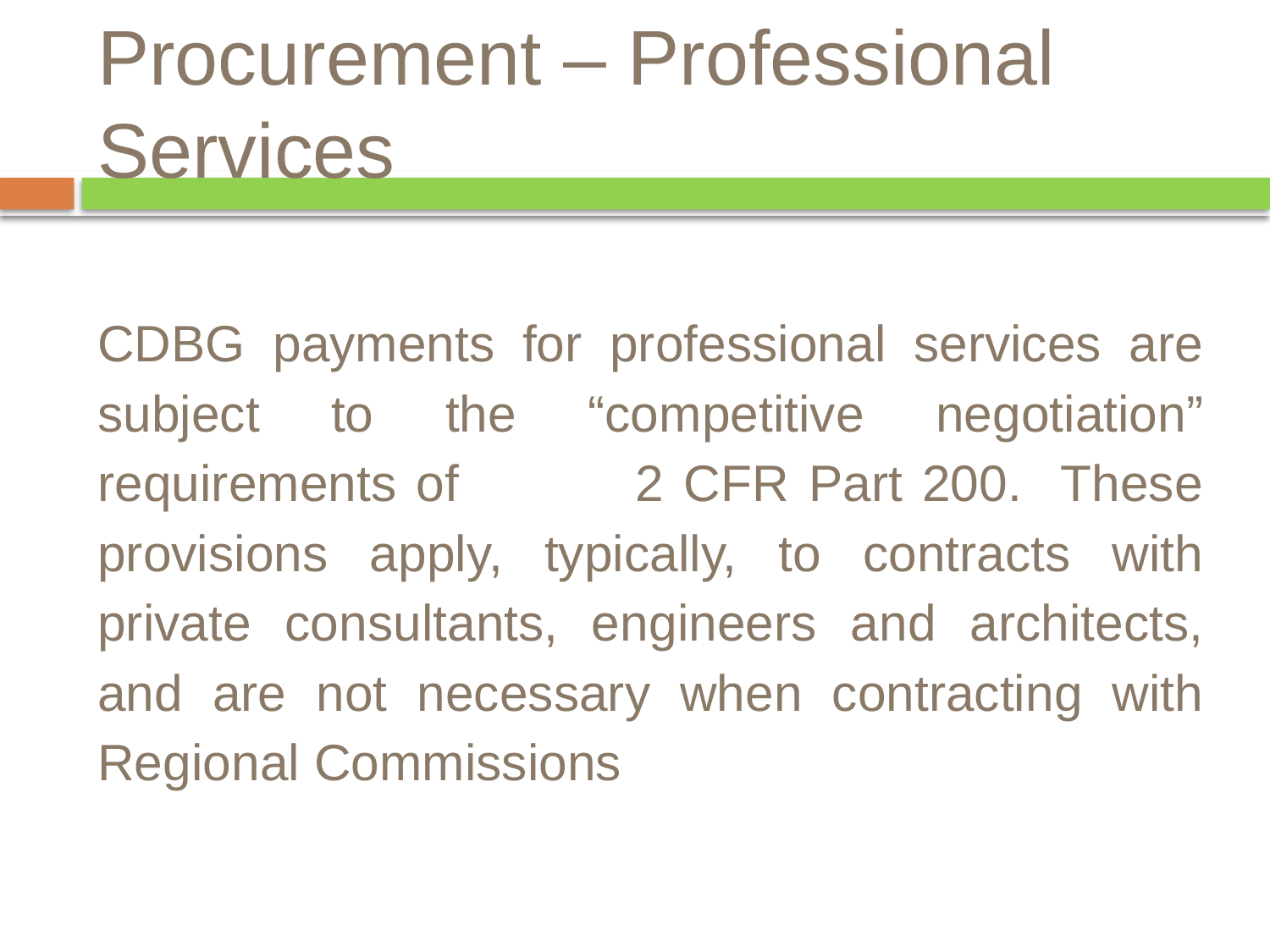

# Procurement – Professional Services

CDBG payments for professional services are subject to the “competitive negotiation” requirements of         2 CFR Part 200.  These provisions apply, typically, to contracts with private consultants, engineers and architects, and are not necessary when contracting with Regional Commissions